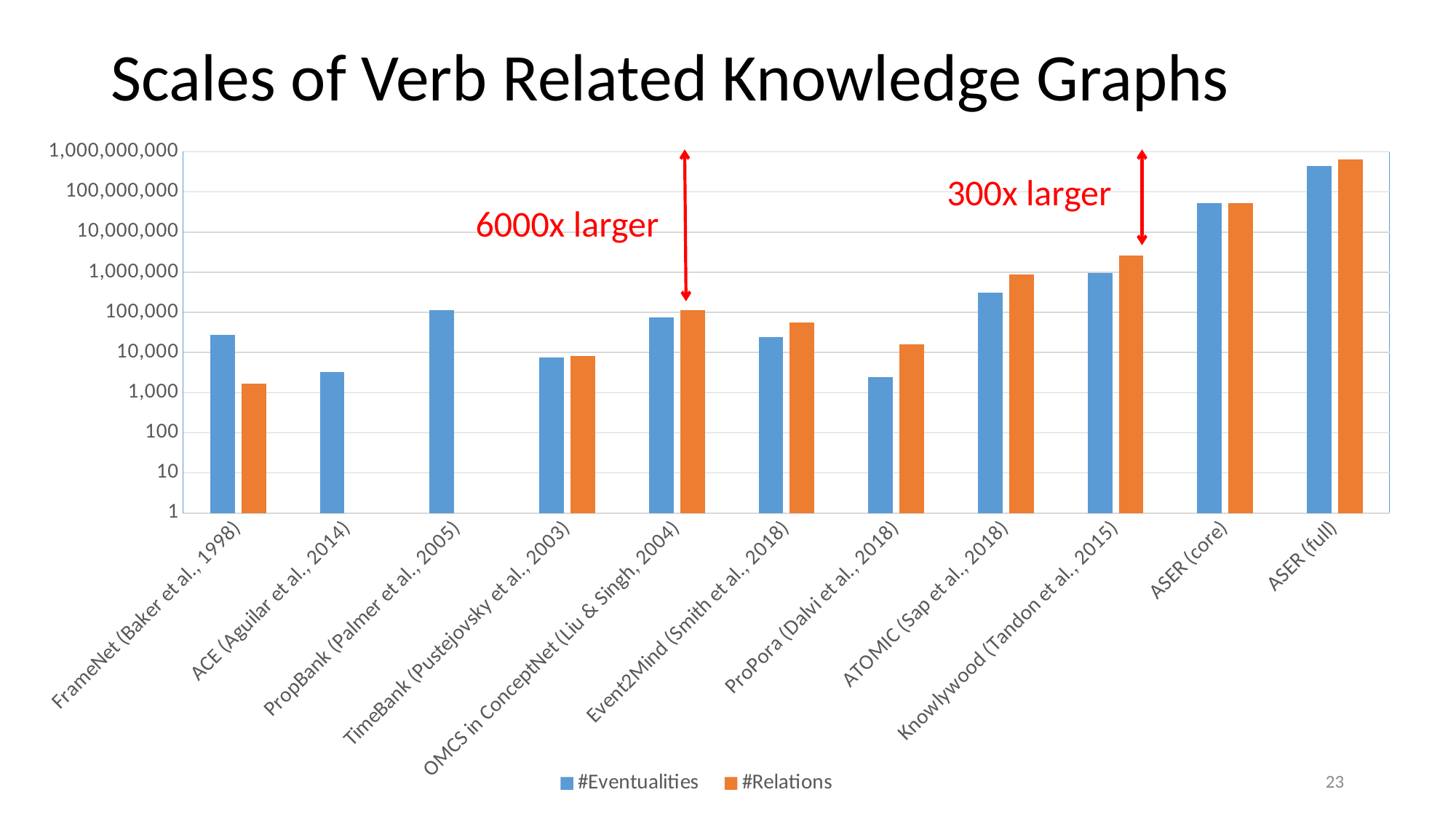

# Scales of Verb Related Knowledge Graphs

### Chart

| Category | #Eventualities | #Relations |
|---|---|---|
| FrameNet (Baker et al., 1998) | 27691.0 | 1709.0 |
| ACE (Aguilar et al., 2014) | 3290.0 | 0.0 |
| PropBank (Palmer et al., 2005) | 112917.0 | 0.0 |
| TimeBank (Pustejovsky et al., 2003) | 7571.0 | 8242.0 |
| OMCS in ConceptNet (Liu & Singh, 2004) | 74989.0 | 116097.0 |
| Event2Mind (Smith et al., 2018) | 24716.0 | 57097.0 |
| ProPora (Dalvi et al., 2018) | 2406.0 | 16269.0 |
| ATOMIC (Sap et al., 2018) | 309515.0 | 877108.0 |
| Knowlywood (Tandon et al., 2015) | 964758.0 | 2644415.0 |
| ASER (core) | 52940258.0 | 52296498.0 |
| ASER (full) | 438648952.0 | 648514465.0 |
300x larger
6000x larger
23